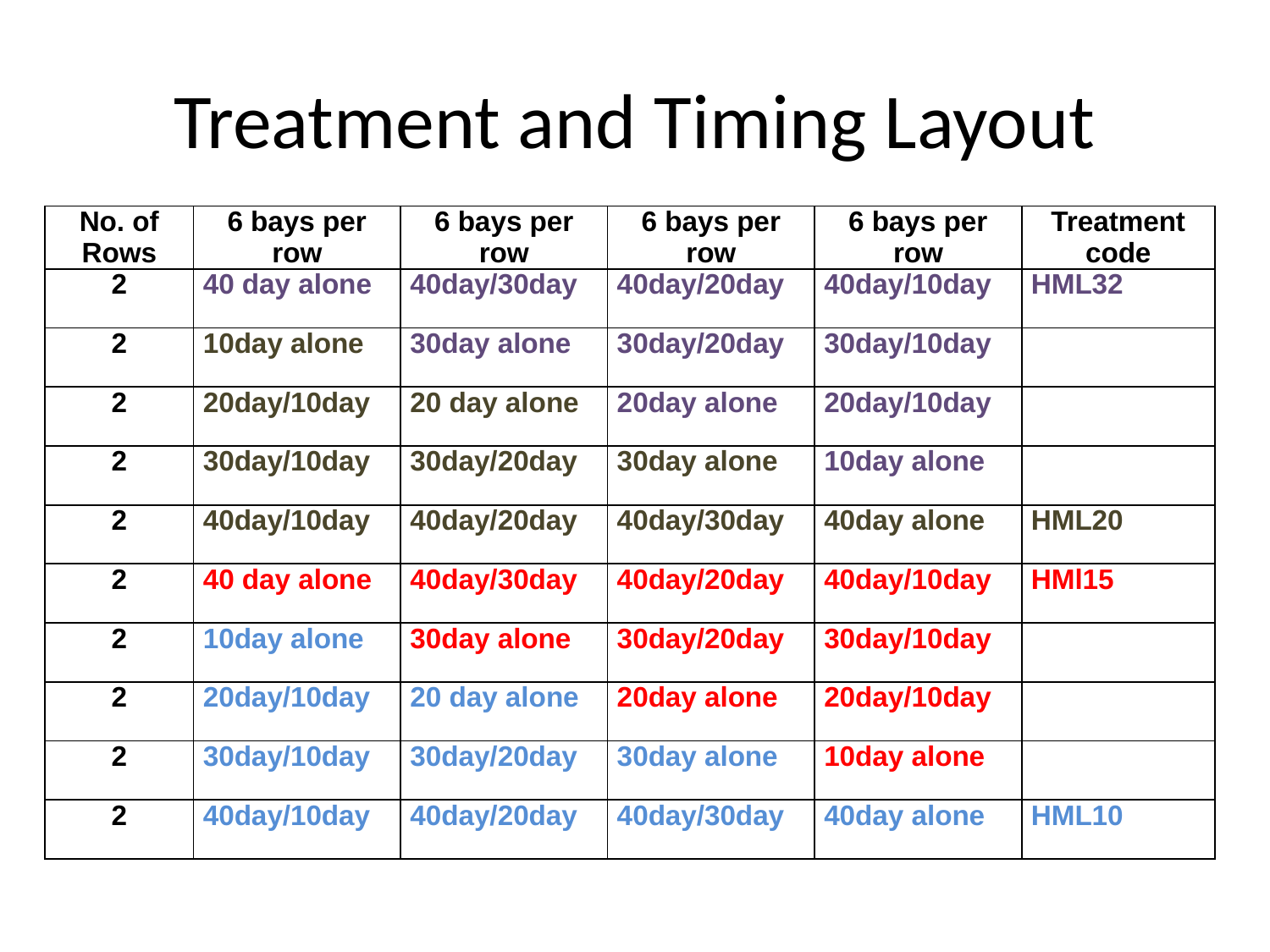

# Treatment and Timing Layout
| No. of Rows | 6 bays per row | 6 bays per row | 6 bays per row | 6 bays per row | Treatment code |
| --- | --- | --- | --- | --- | --- |
| 2 | 40 day alone | 40day/30day | 40day/20day | 40day/10day | HML32 |
| 2 | 10day alone | 30day alone | 30day/20day | 30day/10day |  |
| 2 | 20day/10day | 20 day alone | 20day alone | 20day/10day |  |
| 2 | 30day/10day | 30day/20day | 30day alone | 10day alone |  |
| 2 | 40day/10day | 40day/20day | 40day/30day | 40day alone | HML20 |
| 2 | 40 day alone | 40day/30day | 40day/20day | 40day/10day | HMl15 |
| 2 | 10day alone | 30day alone | 30day/20day | 30day/10day |  |
| 2 | 20day/10day | 20 day alone | 20day alone | 20day/10day |  |
| 2 | 30day/10day | 30day/20day | 30day alone | 10day alone |  |
| 2 | 40day/10day | 40day/20day | 40day/30day | 40day alone | HML10 |